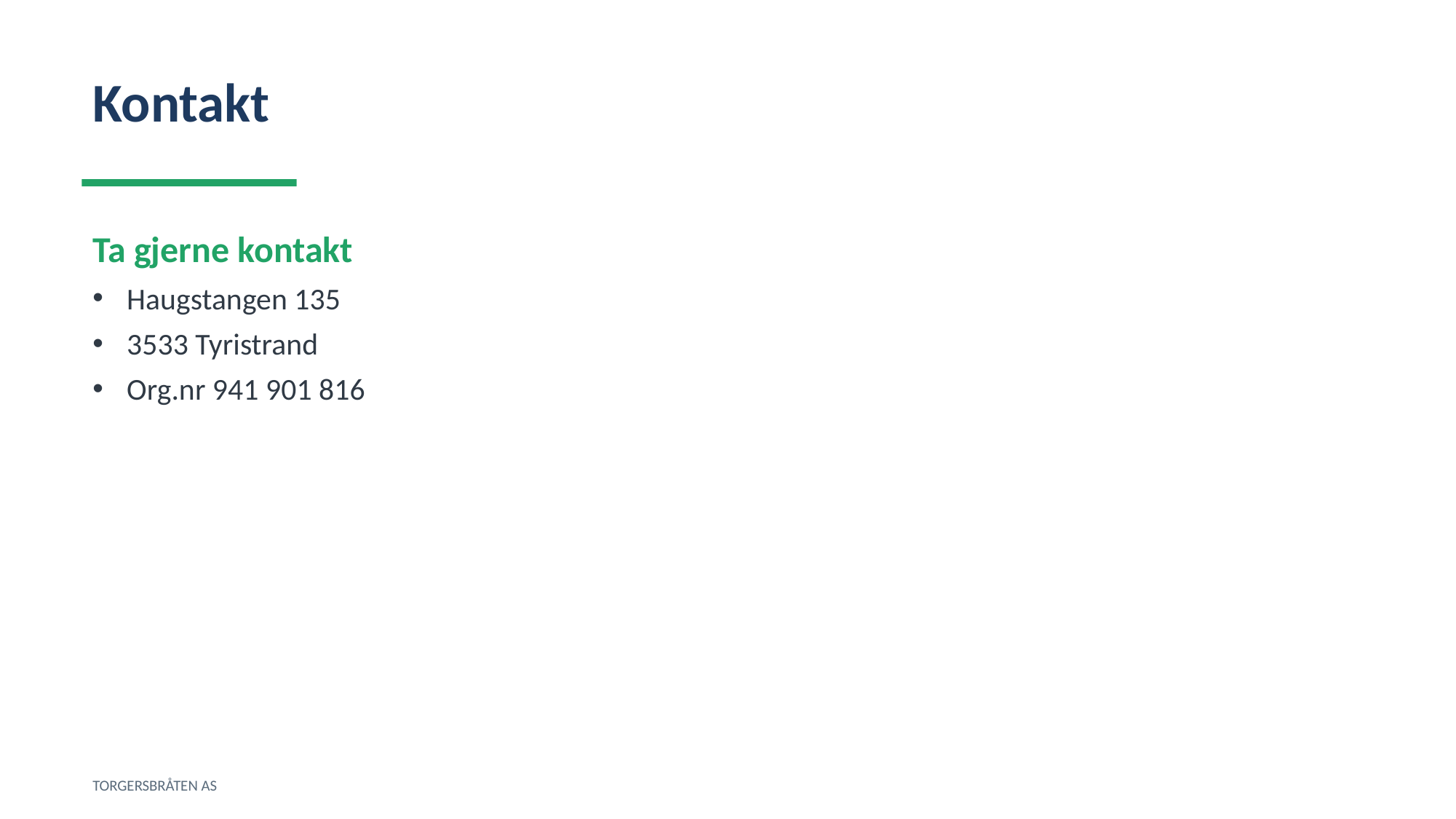

Kontakt

Ta gjerne kontakt
Haugstangen 135
3533 Tyristrand
Org.nr 941 901 816
TORGERSBRÅTEN AS